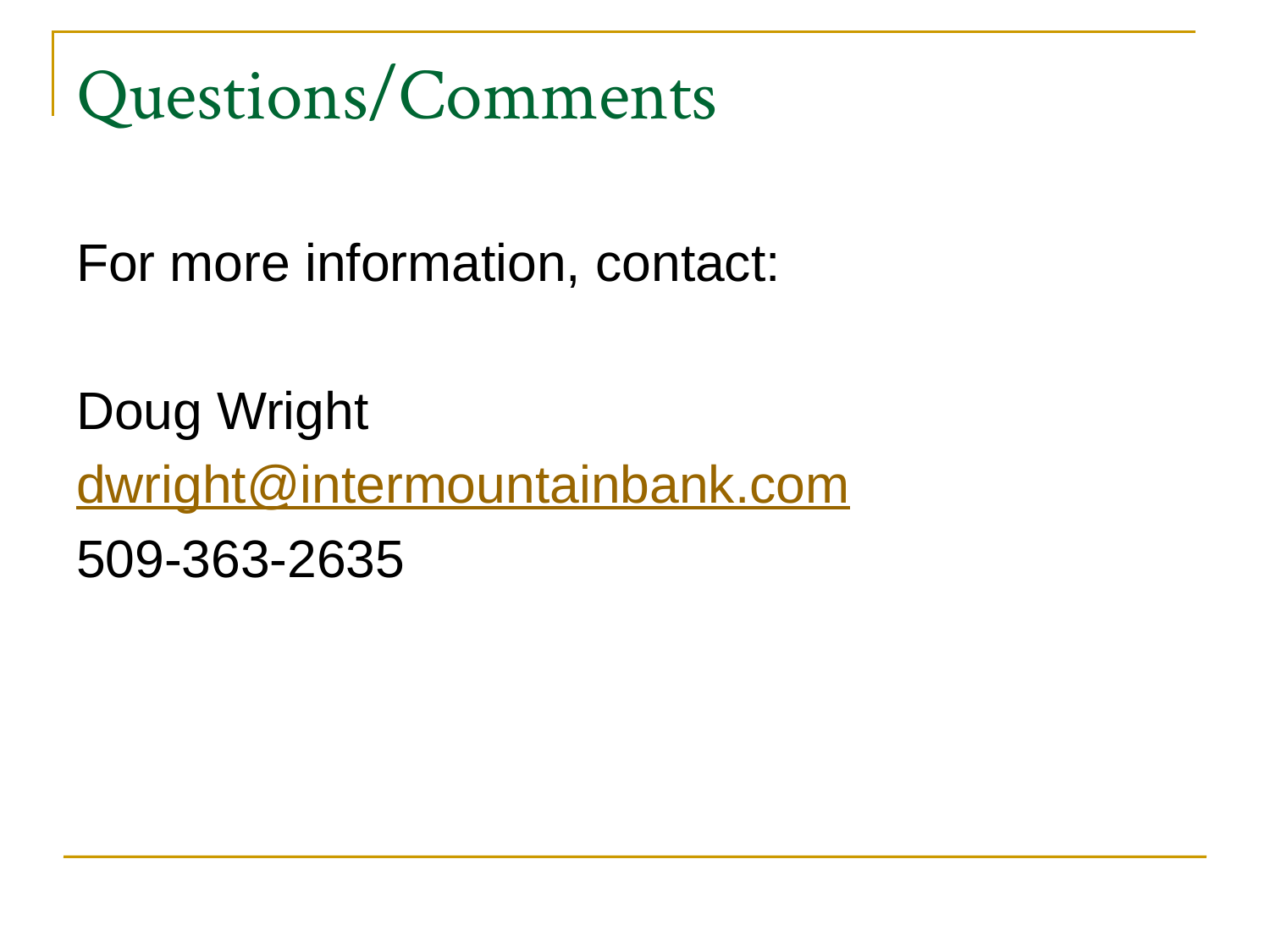

# Questions/Comments
For more information, contact:

Doug Wright
dwright@intermountainbank.com
509-363-2635